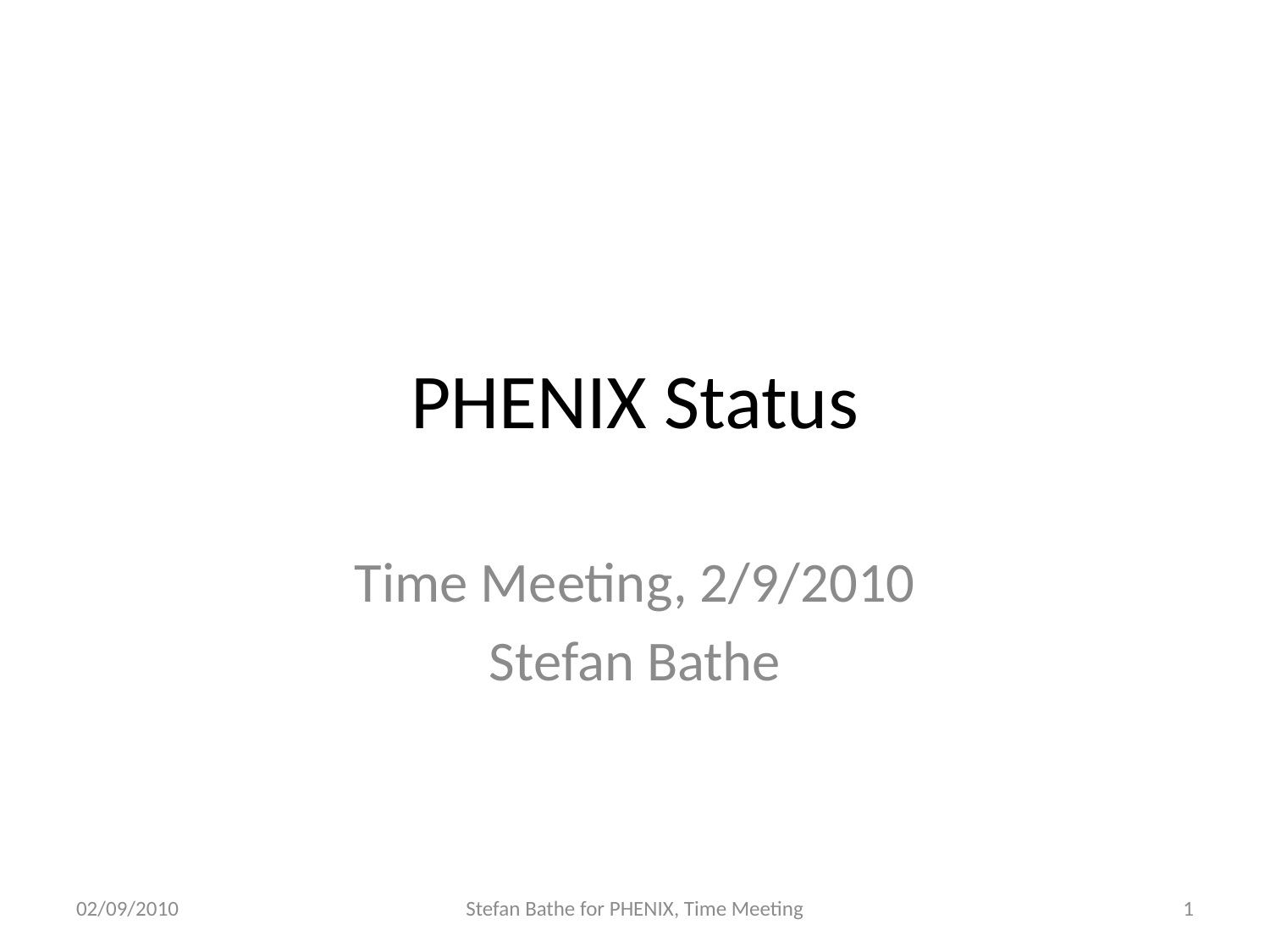

# PHENIX Status
Time Meeting, 2/9/2010
Stefan Bathe
02/09/2010
Stefan Bathe for PHENIX, Time Meeting
1